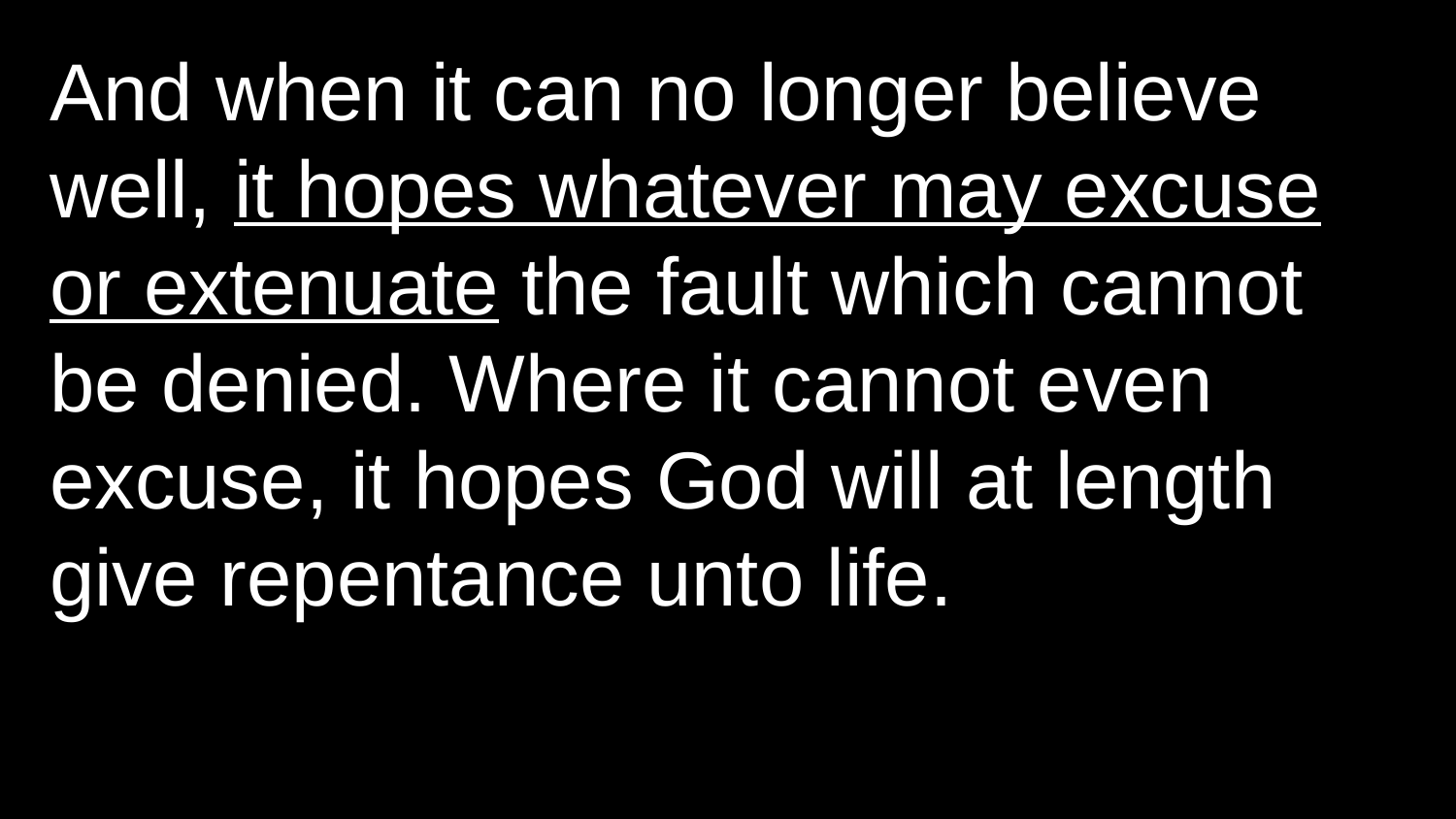

And when it can no longer believe well, it hopes whatever may excuse or extenuate the fault which cannot be denied. Where it cannot even excuse, it hopes God will at length give repentance unto life.